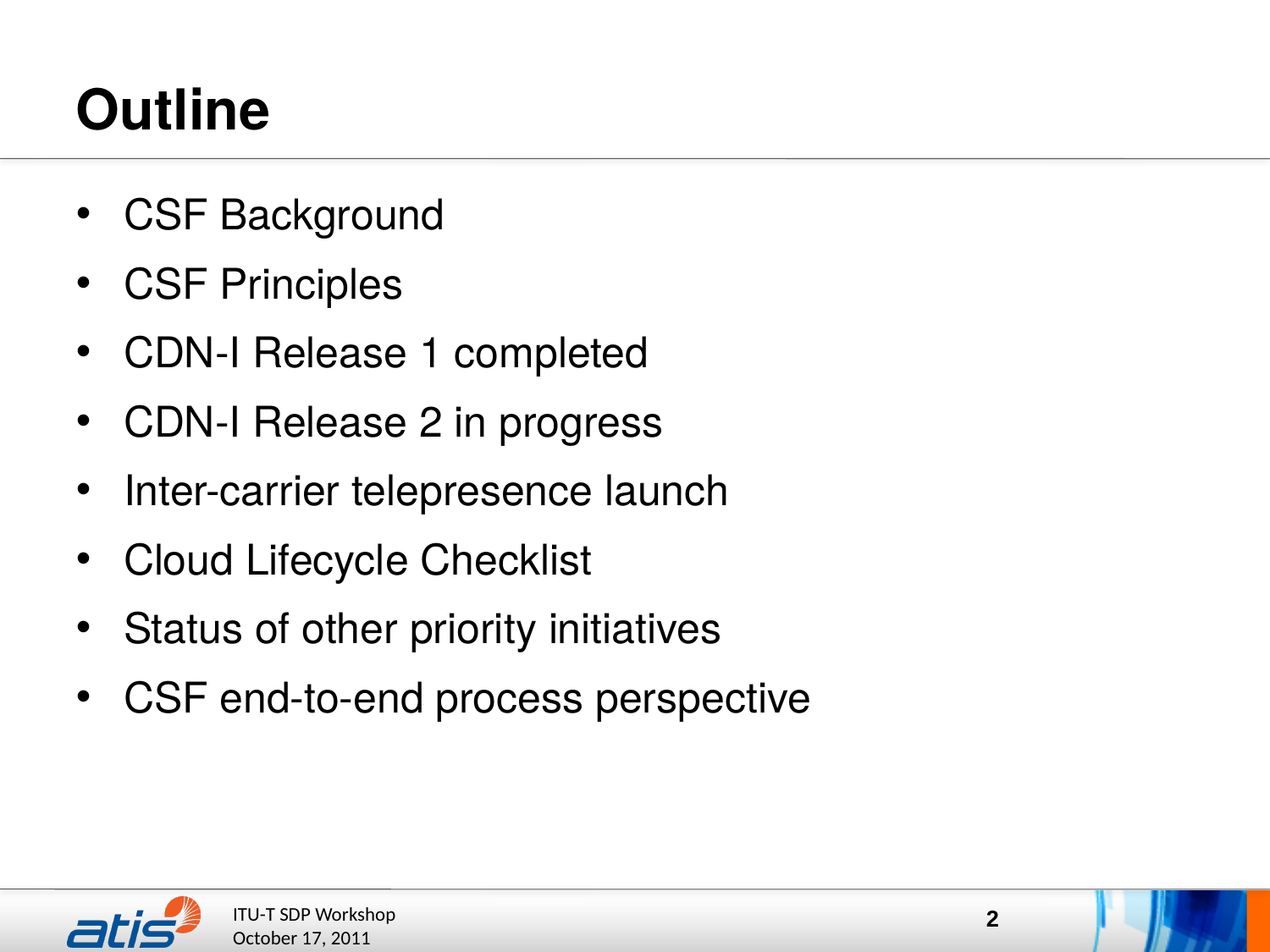

# Outline
CSF Background
CSF Principles
CDN-I Release 1 completed
CDN-I Release 2 in progress
Inter-carrier telepresence launch
Cloud Lifecycle Checklist
Status of other priority initiatives
CSF end-to-end process perspective
2